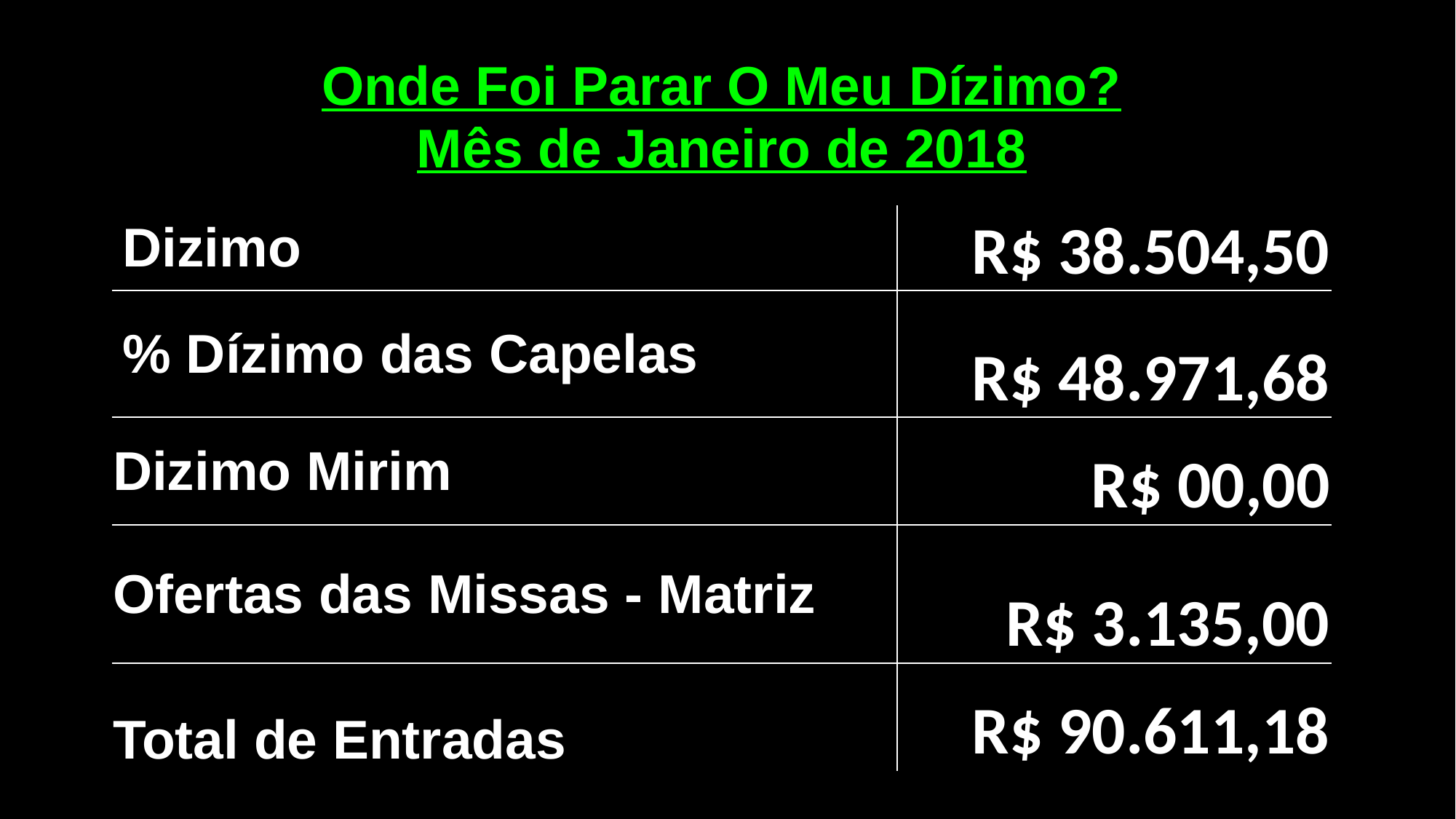

| Onde Foi Parar O Meu Dízimo? |
| --- |
| Mês de Janeiro de 2018 |
| Dizimo | R$ 38.504,50 |
| --- | --- |
| % Dízimo das Capelas | R$ 48.971,68 |
| Dizimo Mirim | R$ 00,00 |
| Ofertas das Missas - Matriz | R$ 3.135,00 |
| Total de Entradas | R$ 90.611,18 |